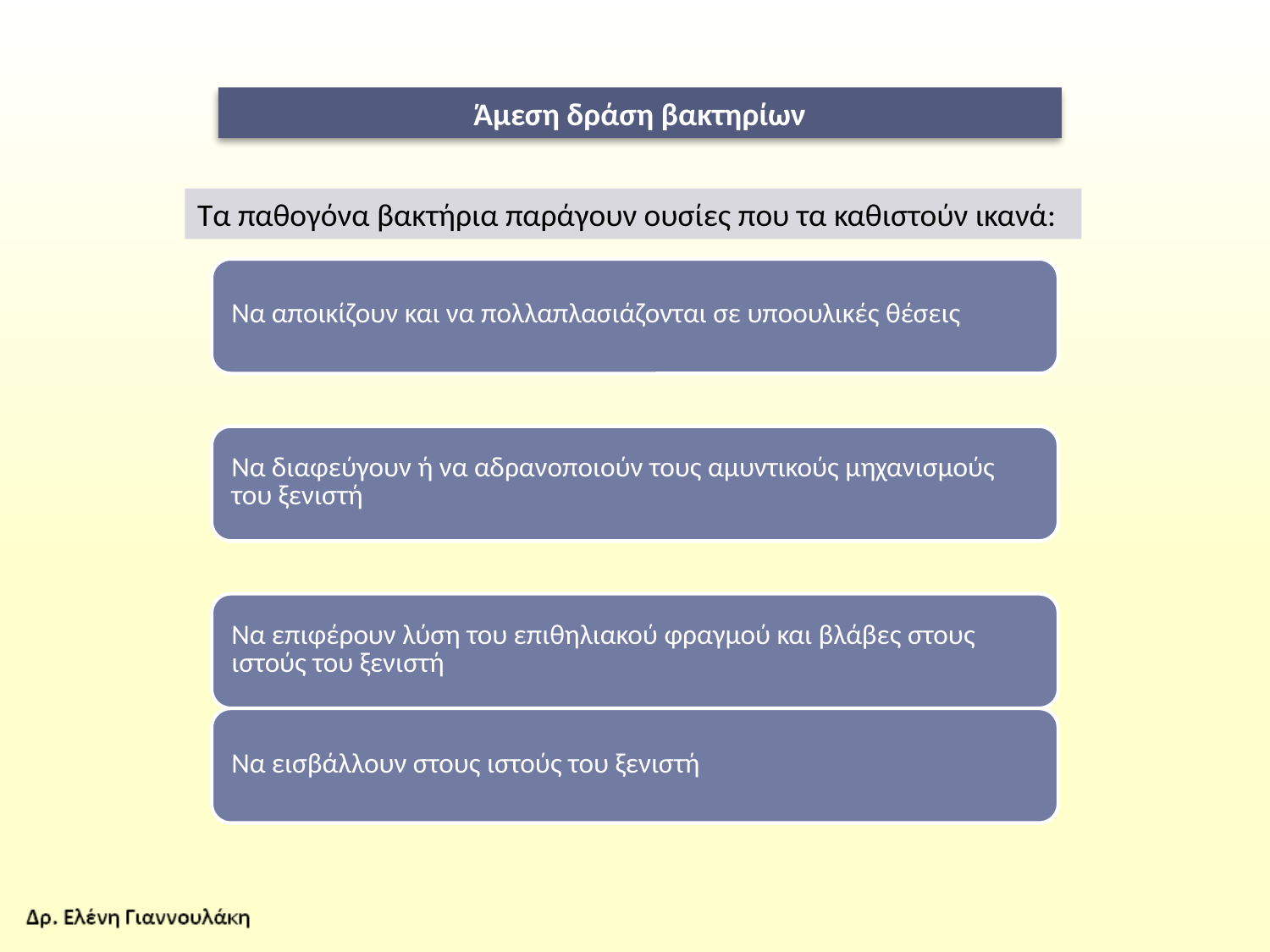

Άμεση δράση βακτηρίων
Τα παθογόνα βακτήρια παράγουν ουσίες που τα καθιστούν ικανά:
Να αποικίζουν και να πολλαπλασιάζονται σε υποουλικές θέσεις
Να διαφεύγουν ή να αδρανοποιούν τους αμυντικούς μηχανισμούς του ξενιστή
Να επιφέρουν λύση του επιθηλιακού φραγμού και βλάβες στους ιστούς του ξενιστή
Να εισβάλλουν στους ιστούς του ξενιστή